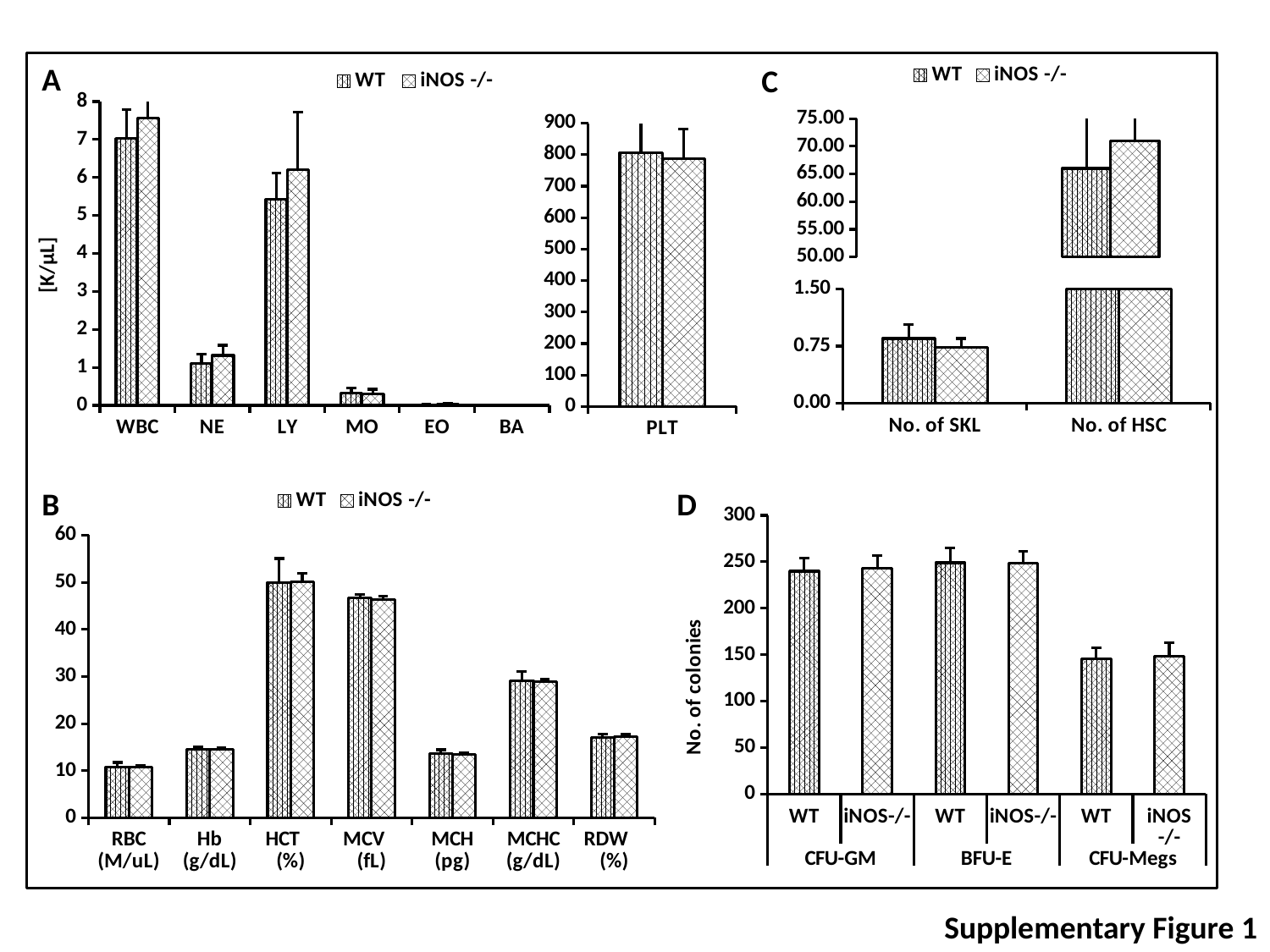

### Chart

| Category | WT | iNOS -/- |
|---|---|---|
| WBC | 7.025714285714285 | 7.571428571428571 |
| NE | 1.1099999999999997 | 1.3157142857142856 |
| LY | 5.418571428571428 | 6.205714285714286 |
| MO | 0.33000000000000007 | 0.29857142857142854 |
| EO | 0.020000000000000004 | 0.027142857142857142 |
| BA | 0.004285714285714287 | 0.007142857142857144 |

### Chart

| Category | WT | iNOS -/- |
|---|---|---|
| No. of SKL | 0.8500000000000001 | 0.7300000000000001 |
| No. of HSC | 66.0 | 71.0 |
A
C

### Chart

| Category | WT | iNOS -/- |
|---|---|---|
| PLT | 806.1428571428571 | 788.0 |

### Chart

| Category | WT | iNOS -/- |
|---|---|---|
| No. of SKL | 0.8500000000000001 | 0.7300000000000001 |
| No. of HSC | 66.0 | 71.0 |

### Chart

| Category | WT | iNOS -/- |
|---|---|---|
| RBC (M/uL) | 10.712857142857143 | 10.818571428571426 |
| Hb (g/dL) | 14.471428571428572 | 14.471428571428572 |
| HCT    (%) | 49.98571428571427 | 50.12857142857144 |
| MCV    (fL) | 46.64285714285715 | 46.35714285714285 |
| MCH (pg) | 13.571428571428571 | 13.414285714285715 |
| MCHC (g/dL) | 29.12857142857143 | 28.88571428571428 |
| RDW    (%) | 17.08571428571428 | 17.185714285714283 |
B
D

### Chart

| Category |  |
|---|---|
| WT | 239.83333333333337 |
| iNOS-/- | 243.16666666666663 |
| WT | 249.0 |
| iNOS-/- | 248.66666666666663 |
| WT | 145.83333333333337 |
| iNOS -/- | 148.0 |
Supplementary Figure 1